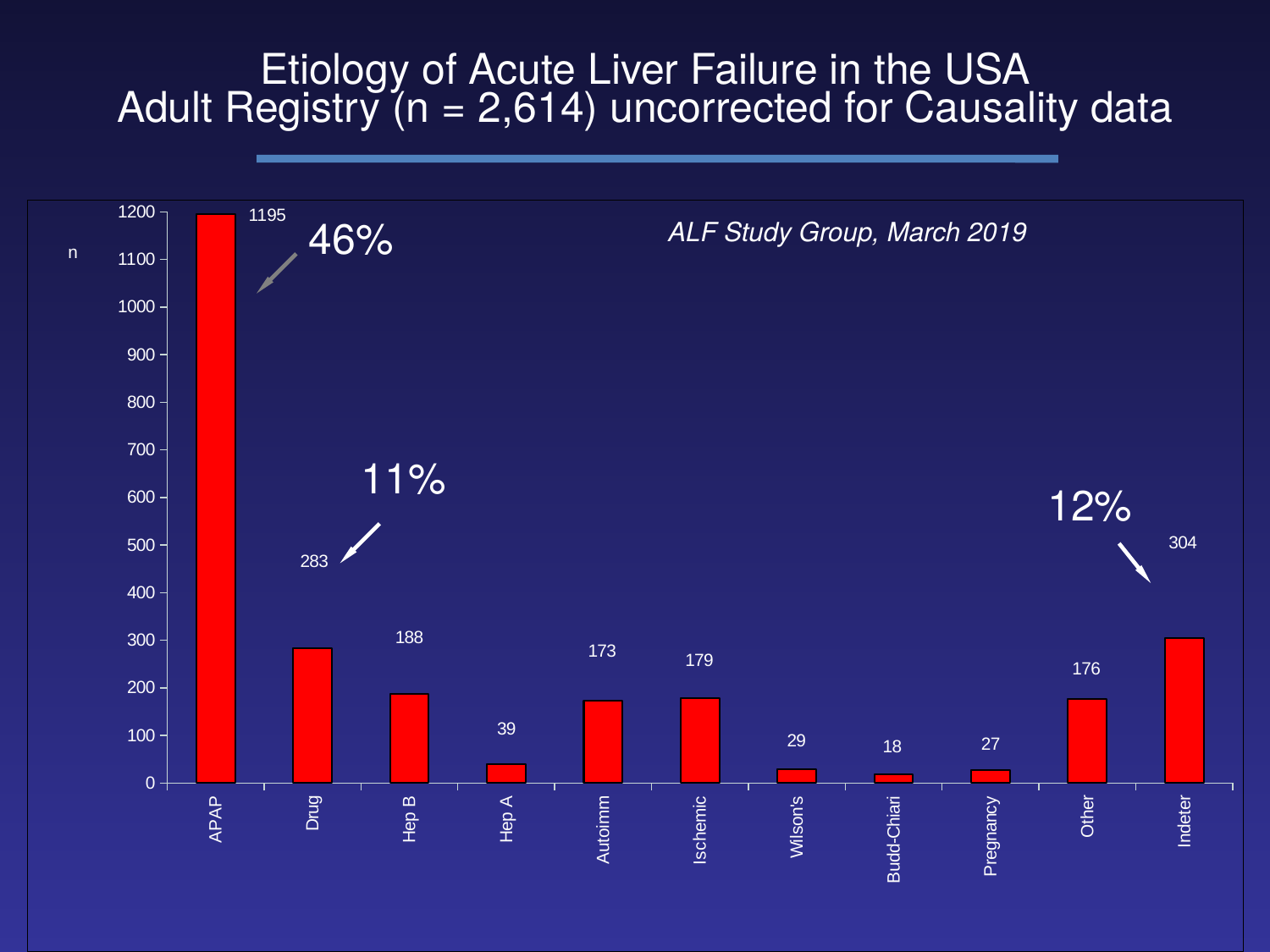

Etiology of Acute Liver Failure in the USA
Adult Registry (n = 2,614) uncorrected for Causality data

### Chart

| Category |  |
|---|---|
| APAP | 1195.0 |
| Drug | 283.0 |
| Hep B | 188.0 |
| Hep A | 39.0 |
| Autoimm | 173.0 |
| Ischemic | 179.0 |
| Wilson's | 29.0 |
| Budd-Chiari | 18.0 |
| Pregnancy | 27.0 |
| Other | 176.0 |
| Indeter | 304.0 |
46%
ALF Study Group, March 2019

11%
12%